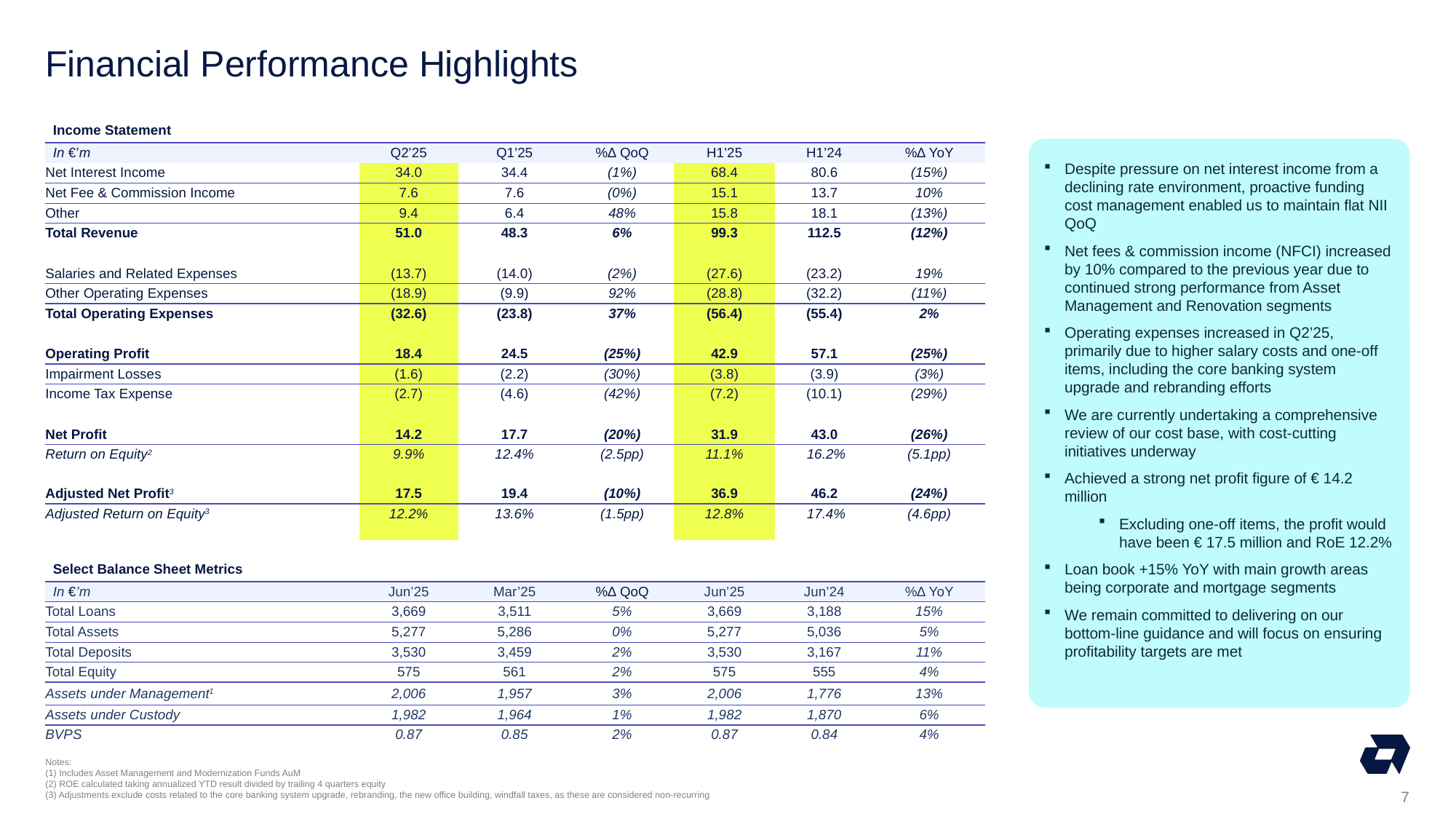

# Financial Performance Highlights
| Income Statement |  |  |  |  |  |  |
| --- | --- | --- | --- | --- | --- | --- |
| In €’m | Q2’25 | Q1’25 | %∆ QoQ | H1’25 | H1’24 | %∆ YoY |
| Net Interest Income | 34.0 | 34.4 | (1%) | 68.4 | 80.6 | (15%) |
| Net Fee & Commission Income | 7.6 | 7.6 | (0%) | 15.1 | 13.7 | 10% |
| Other | 9.4 | 6.4 | 48% | 15.8 | 18.1 | (13%) |
| Total Revenue | 51.0 | 48.3 | 6% | 99.3 | 112.5 | (12%) |
|  |  |  |  |  |  |  |
| Salaries and Related Expenses | (13.7) | (14.0) | (2%) | (27.6) | (23.2) | 19% |
| Other Operating Expenses | (18.9) | (9.9) | 92% | (28.8) | (32.2) | (11%) |
| Total Operating Expenses | (32.6) | (23.8) | 37% | (56.4) | (55.4) | 2% |
|  |  |  |  |  |  |  |
| Operating Profit | 18.4 | 24.5 | (25%) | 42.9 | 57.1 | (25%) |
| Impairment Losses | (1.6) | (2.2) | (30%) | (3.8) | (3.9) | (3%) |
| Income Tax Expense | (2.7) | (4.6) | (42%) | (7.2) | (10.1) | (29%) |
|  |  |  |  |  |  |  |
| Net Profit | 14.2 | 17.7 | (20%) | 31.9 | 43.0 | (26%) |
| Return on Equity2 | 9.9% | 12.4% | (2.5pp) | 11.1% | 16.2% | (5.1pp) |
|  |  |  |  |  |  |  |
| Adjusted Net Profit3 | 17.5 | 19.4 | (10%) | 36.9 | 46.2 | (24%) |
| Adjusted Return on Equity3 | 12.2% | 13.6% | (1.5pp) | 12.8% | 17.4% | (4.6pp) |
|  |  |  |  |  |  |  |
|  |  |  |  |  |  |  |
| Select Balance Sheet Metrics |  |  |  |  |  |  |
| In €’m | Jun’25 | Mar’25 | %∆ QoQ | Jun’25 | Jun’24 | %∆ YoY |
| Total Loans | 3,669 | 3,511 | 5% | 3,669 | 3,188 | 15% |
| Total Assets | 5,277 | 5,286 | 0% | 5,277 | 5,036 | 5% |
| Total Deposits | 3,530 | 3,459 | 2% | 3,530 | 3,167 | 11% |
| Total Equity | 575 | 561 | 2% | 575 | 555 | 4% |
| Assets under Management1 | 2,006 | 1,957 | 3% | 2,006 | 1,776 | 13% |
| Assets under Custody | 1,982 | 1,964 | 1% | 1,982 | 1,870 | 6% |
| BVPS | 0.87 | 0.85 | 2% | 0.87 | 0.84 | 4% |
Despite pressure on net interest income from a declining rate environment, proactive funding cost management enabled us to maintain flat NII QoQ
Net fees & commission income (NFCI) increased by 10% compared to the previous year due to continued strong performance from Asset Management and Renovation segments
Operating expenses increased in Q2’25, primarily due to higher salary costs and one-off items, including the core banking system upgrade and rebranding efforts
We are currently undertaking a comprehensive review of our cost base, with cost-cutting initiatives underway
Achieved a strong net profit figure of € 14.2 million
Excluding one-off items, the profit would have been € 17.5 million and RoE 12.2%
Loan book +15% YoY with main growth areas being corporate and mortgage segments
We remain committed to delivering on our bottom-line guidance and will focus on ensuring profitability targets are met

Notes:
(1) Includes Asset Management and Modernization Funds AuM
(2) ROE calculated taking annualized YTD result divided by trailing 4 quarters equity
(3) Adjustments exclude costs related to the core banking system upgrade, rebranding, the new office building, windfall taxes, as these are considered non-recurring
7